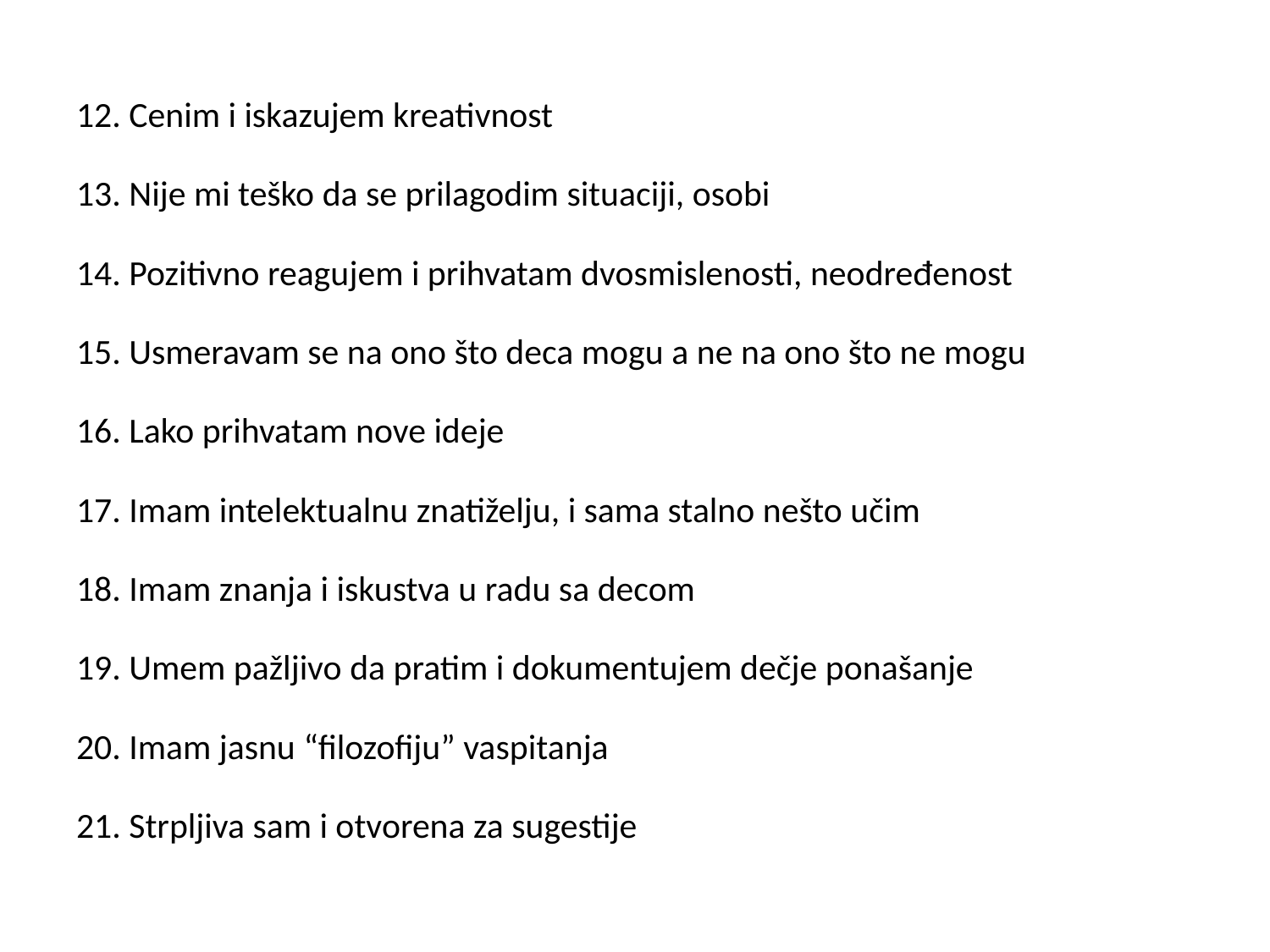

#
12. Cenim i iskazujem kreativnost
13. Nije mi teško da se prilagodim situaciji, osobi
14. Pozitivno reagujem i prihvatam dvosmislenosti, neodređenost
15. Usmeravam se na ono što deca mogu a ne na ono što ne mogu
16. Lako prihvatam nove ideje
17. Imam intelektualnu znatiželju, i sama stalno nešto učim
18. Imam znanja i iskustva u radu sa decom
19. Umem pažljivo da pratim i dokumentujem dečje ponašanje
20. Imam jasnu “filozofiju” vaspitanja
21. Strpljiva sam i otvorena za sugestije